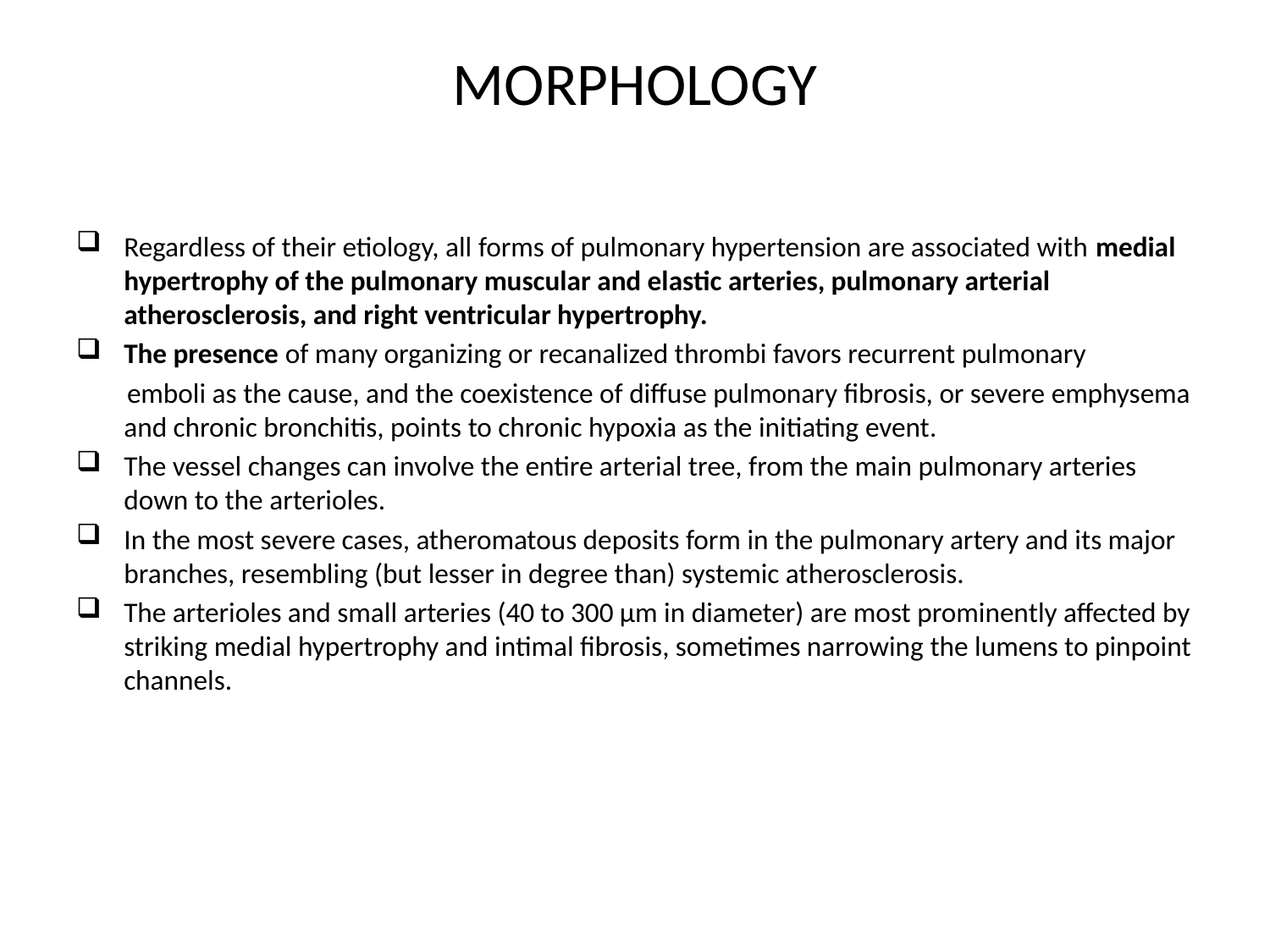

# MORPHOLOGY
Regardless of their etiology, all forms of pulmonary hypertension are associated with medial hypertrophy of the pulmonary muscular and elastic arteries, pulmonary arterial atherosclerosis, and right ventricular hypertrophy.
The presence of many organizing or recanalized thrombi favors recurrent pulmonary
        emboli as the cause, and the coexistence of diffuse pulmonary fibrosis, or severe emphysema and chronic bronchitis, points to chronic hypoxia as the initiating event.
The vessel changes can involve the entire arterial tree, from the main pulmonary arteries down to the arterioles.
In the most severe cases, atheromatous deposits form in the pulmonary artery and its major branches, resembling (but lesser in degree than) systemic atherosclerosis.
The arterioles and small arteries (40 to 300 μm in diameter) are most prominently affected by striking medial hypertrophy and intimal fibrosis, sometimes narrowing the lumens to pinpoint channels.